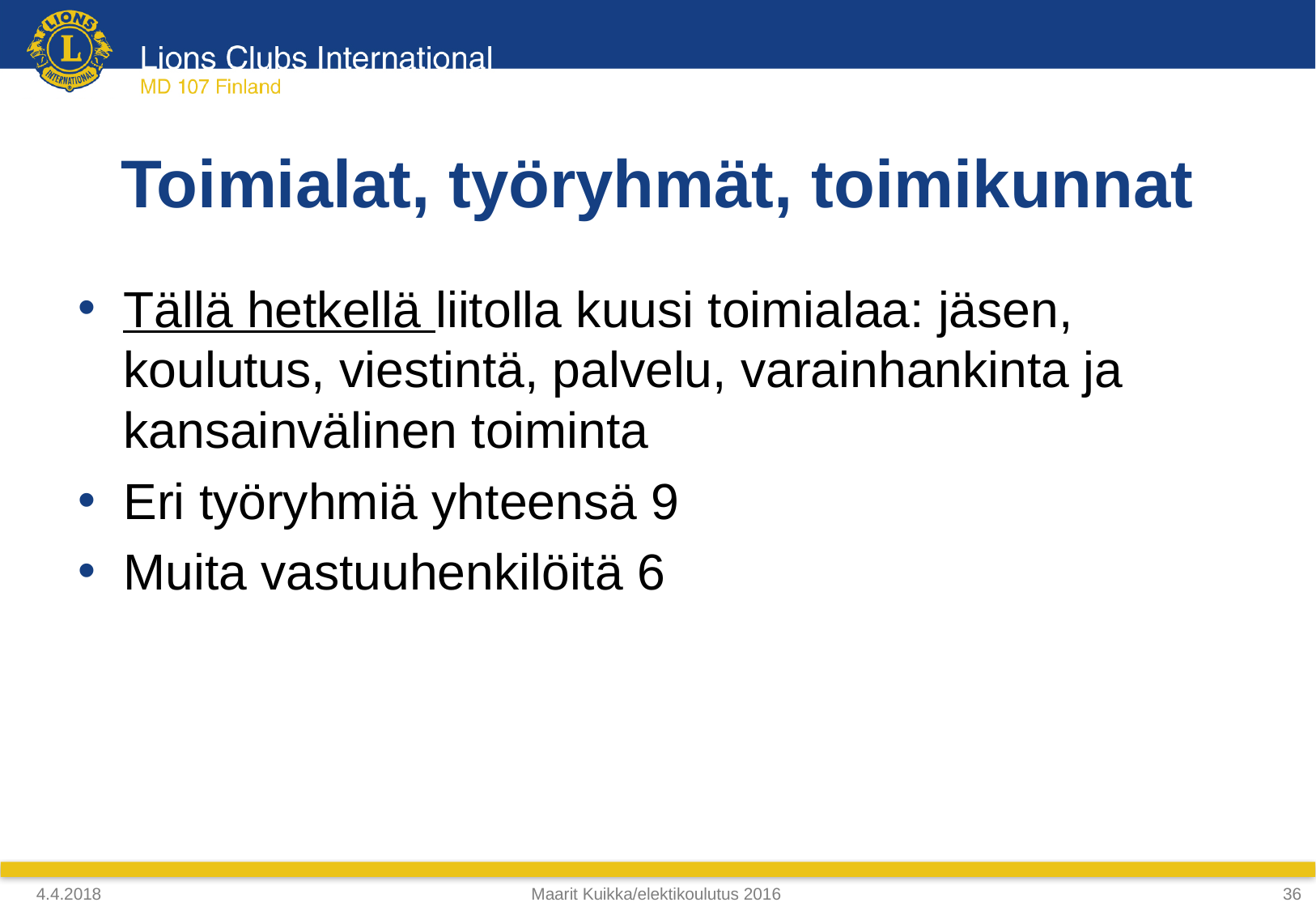

# Toimialat, työryhmät, toimikunnat
Tällä hetkellä liitolla kuusi toimialaa: jäsen, koulutus, viestintä, palvelu, varainhankinta ja kansainvälinen toiminta
Eri työryhmiä yhteensä 9
Muita vastuuhenkilöitä 6

4.4.2018
Maarit Kuikka/elektikoulutus 2016
36